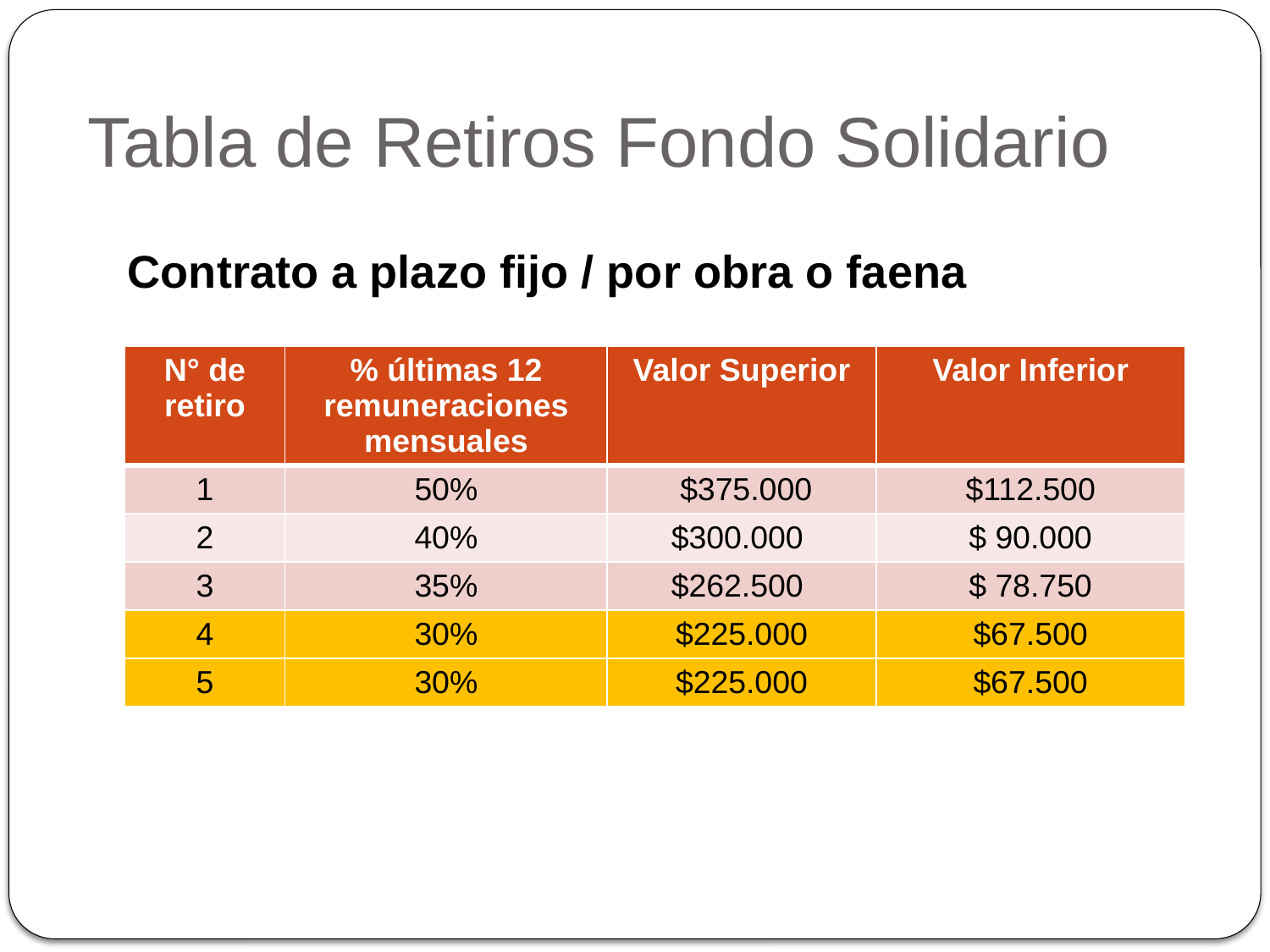

# Tabla de Retiros Fondo Solidario
Contrato a plazo fijo / por obra o faena

| N° de retiro | % últimas 12 remuneraciones mensuales | Valor Superior | Valor Inferior |
| --- | --- | --- | --- |
| 1 | 50% | $375.000 | $112.500 |
| 2 | 40% | $300.000 | $ 90.000 |
| 3 | 35% | $262.500 | $ 78.750 |
| 4 | 30% | $225.000 | $67.500 |
| 5 | 30% | $225.000 | $67.500 |